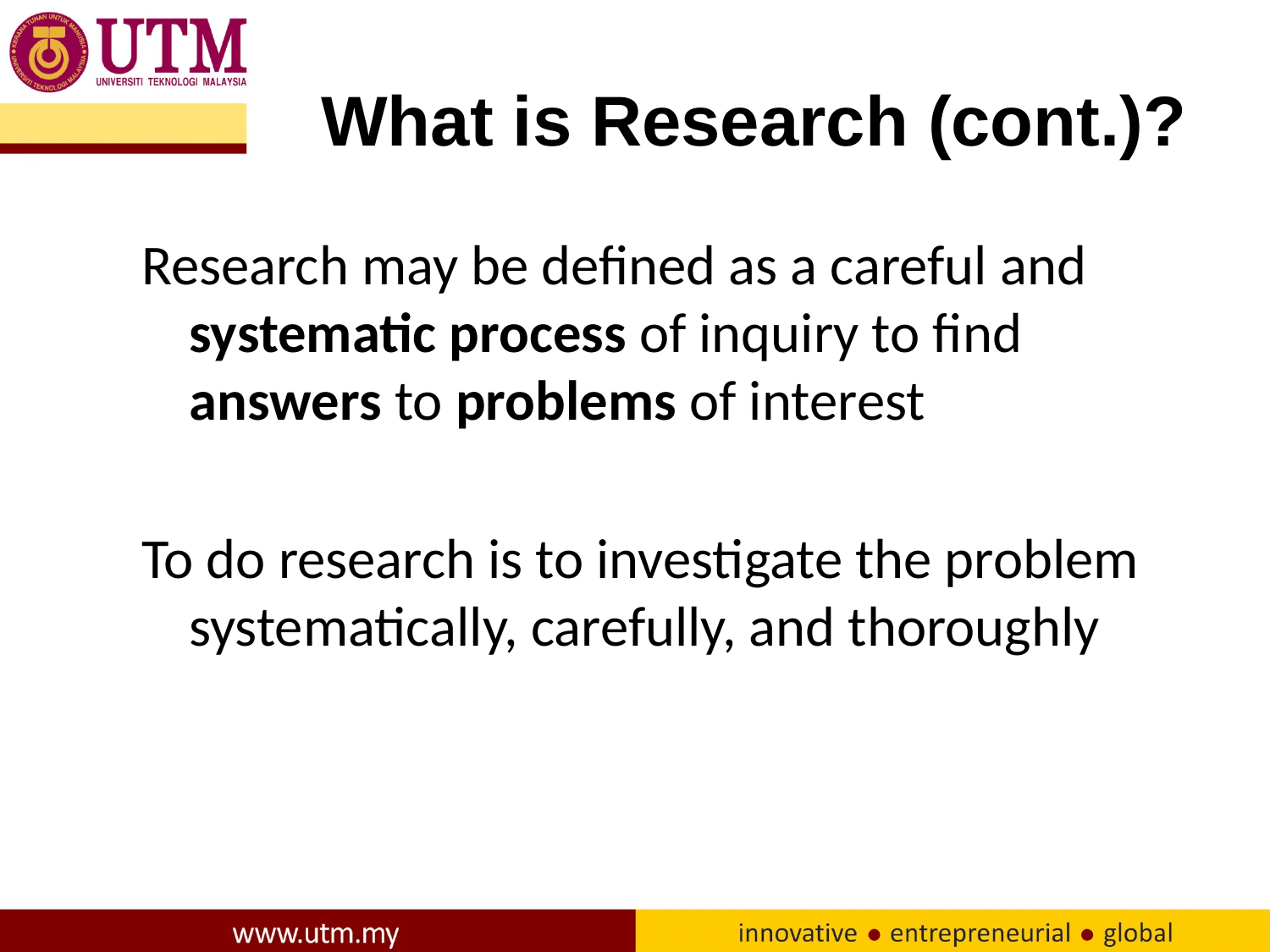

# What is Research (cont.)?
Research may be defined as a careful and systematic process of inquiry to find answers to problems of interest

To do research is to investigate the problem systematically, carefully, and thoroughly